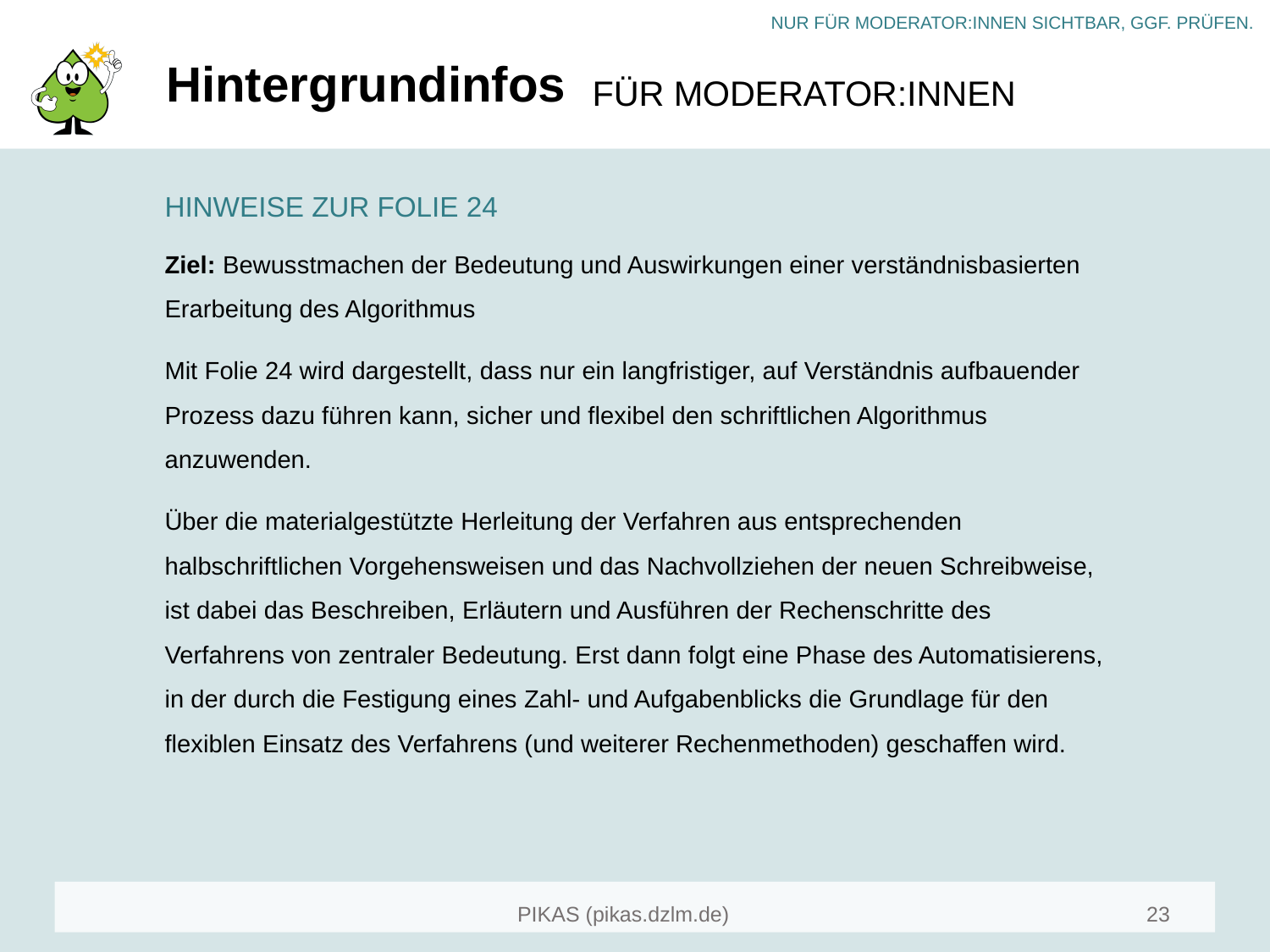

# Hintergrundinfos
HINWEISE ZUR FOLIE 24
Ziel: Bewusstmachen der Bedeutung und Auswirkungen einer verständnisbasierten Erarbeitung des Algorithmus
Mit Folie 24 wird dargestellt, dass nur ein langfristiger, auf Verständnis aufbauender Prozess dazu führen kann, sicher und flexibel den schriftlichen Algorithmus anzuwenden.
Über die materialgestützte Herleitung der Verfahren aus entsprechenden halbschriftlichen Vorgehensweisen und das Nachvollziehen der neuen Schreibweise, ist dabei das Beschreiben, Erläutern und Ausführen der Rechenschritte des Verfahrens von zentraler Bedeutung. Erst dann folgt eine Phase des Automatisierens, in der durch die Festigung eines Zahl- und Aufgabenblicks die Grundlage für den flexiblen Einsatz des Verfahrens (und weiterer Rechenmethoden) geschaffen wird.
23